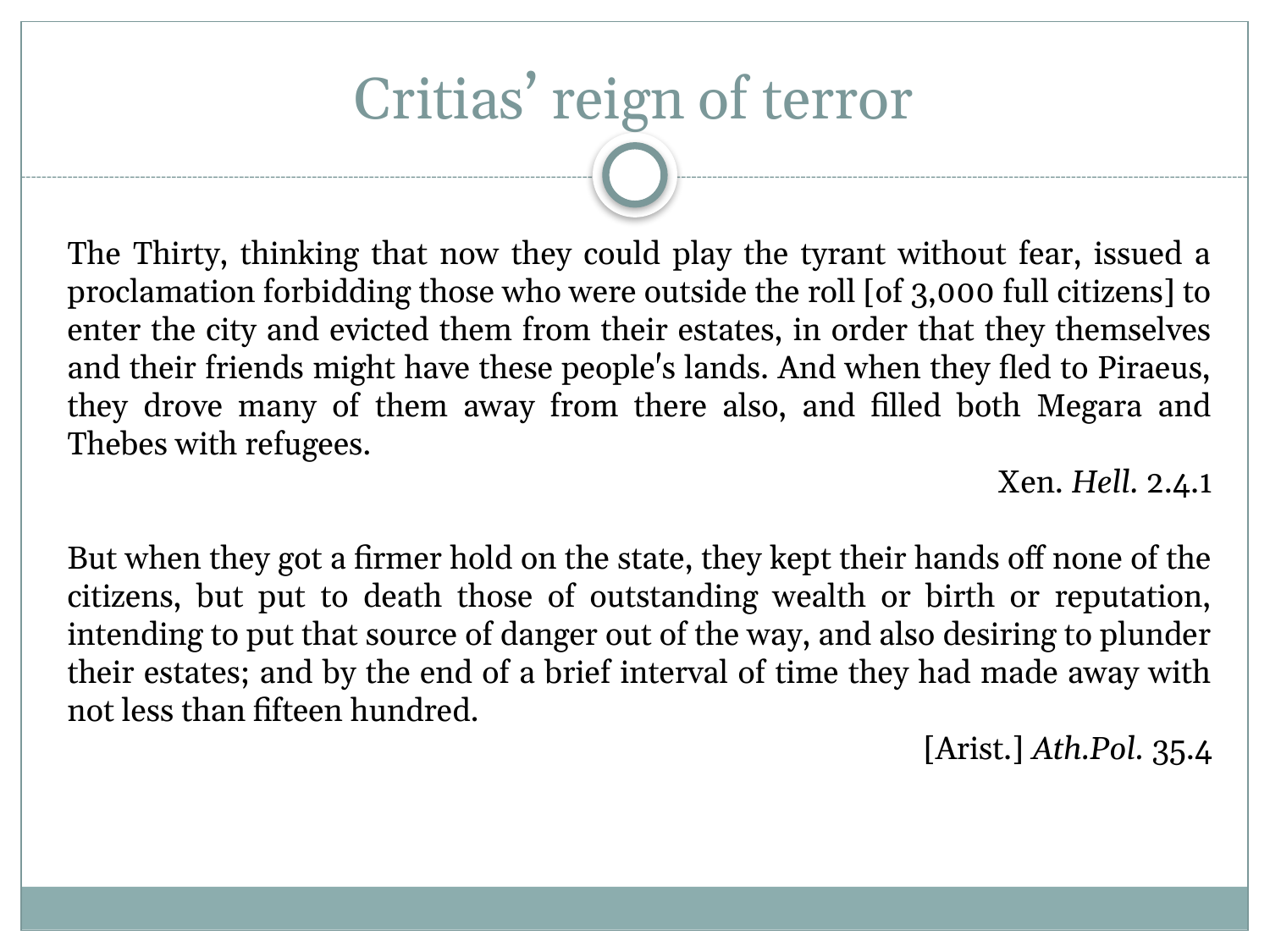

# Critias’ reign of terror
The Thirty, thinking that now they could play the tyrant without fear, issued a proclamation forbidding those who were outside the roll [of 3,000 full citizens] to enter the city and evicted them from their estates, in order that they themselves and their friends might have these people's lands. And when they fled to Piraeus, they drove many of them away from there also, and filled both Megara and Thebes with refugees.
Xen. Hell. 2.4.1

But when they got a firmer hold on the state, they kept their hands off none of the citizens, but put to death those of outstanding wealth or birth or reputation, intending to put that source of danger out of the way, and also desiring to plunder their estates; and by the end of a brief interval of time they had made away with not less than fifteen hundred.
[Arist.] Ath.Pol. 35.4